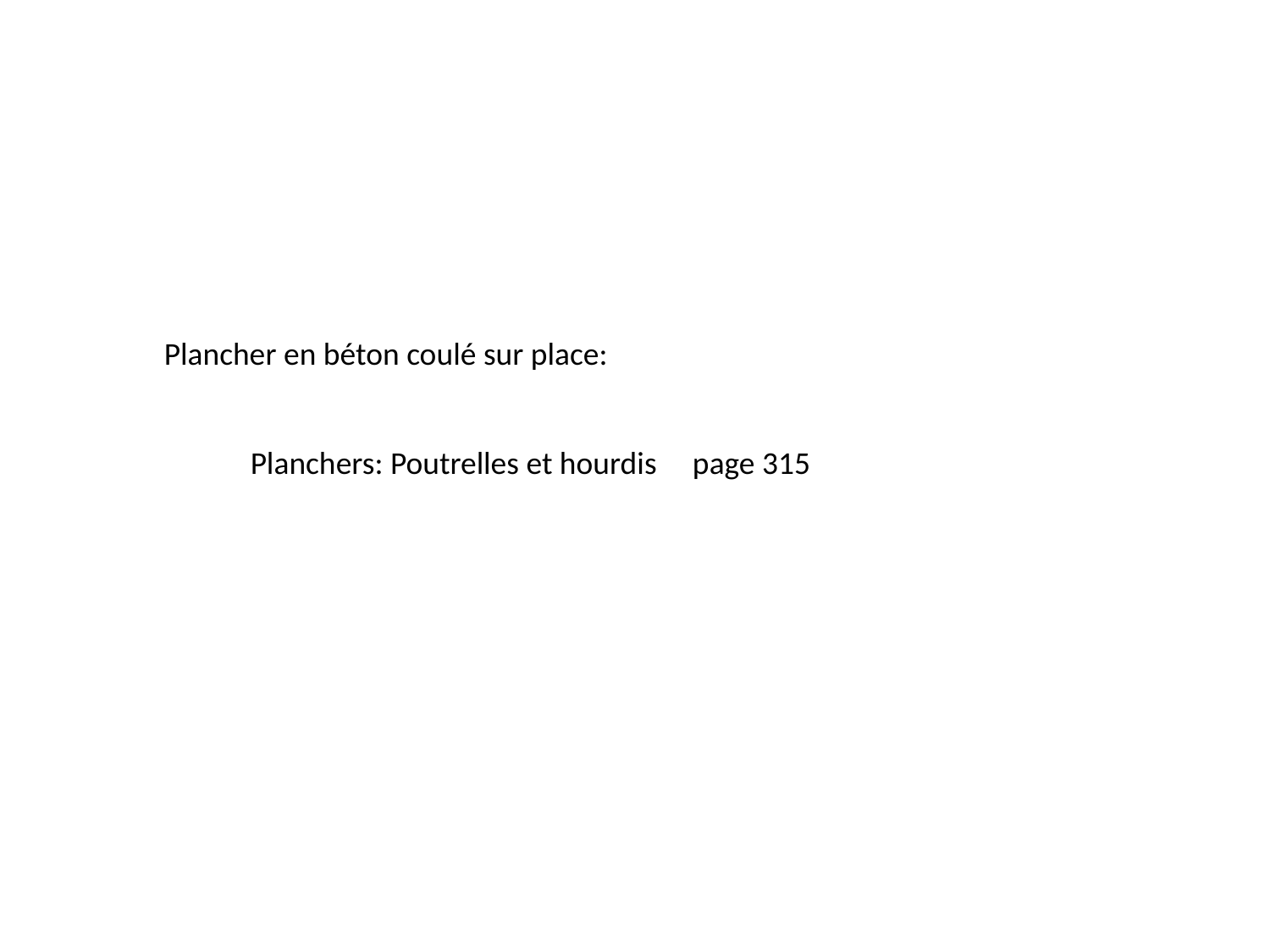

Plancher en béton coulé sur place:
Planchers: Poutrelles et hourdis     page 315